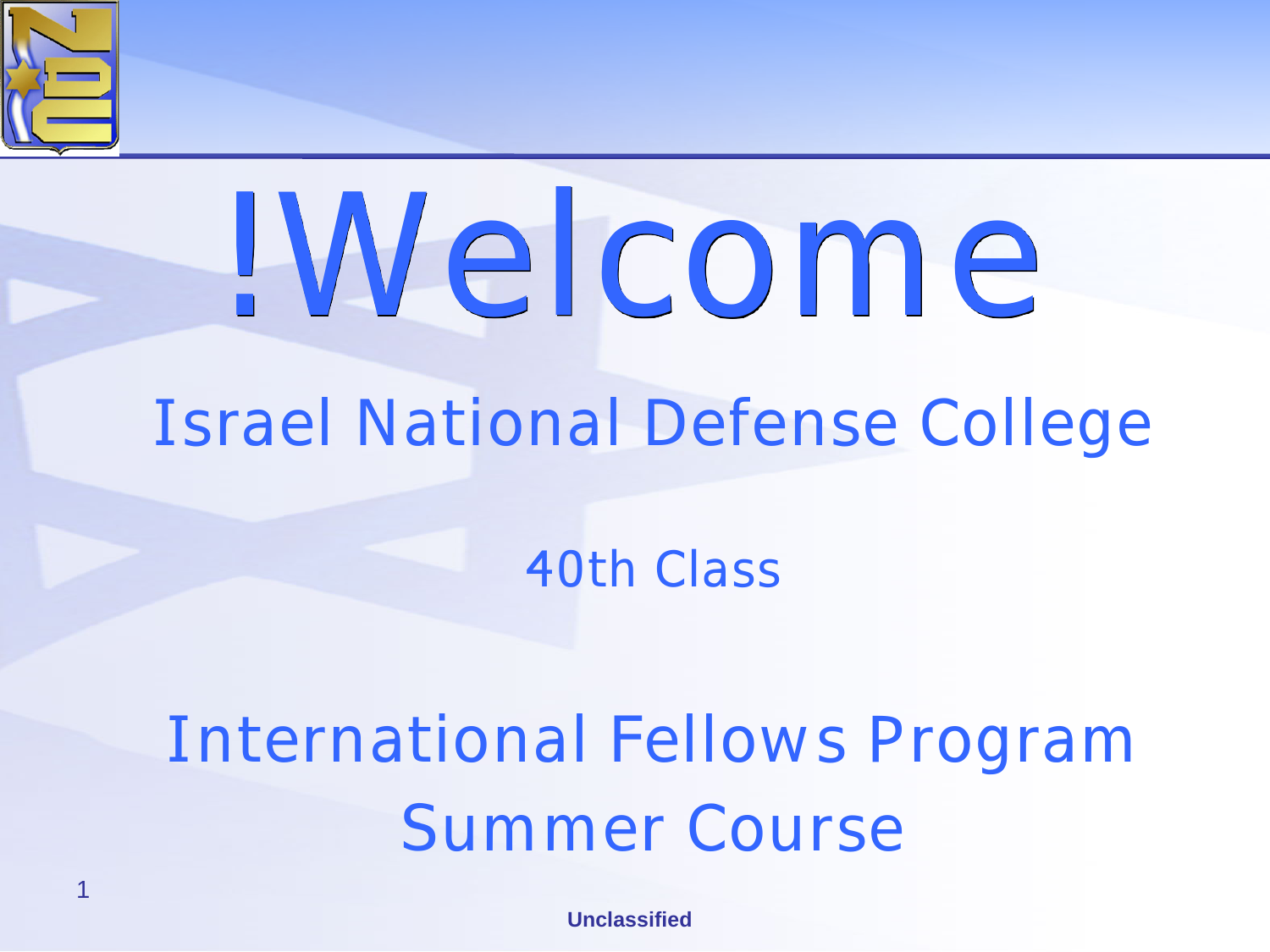

Welcome!
Israel National Defense College

40th Class

International Fellows Program
Summer Course
1
Unclassified